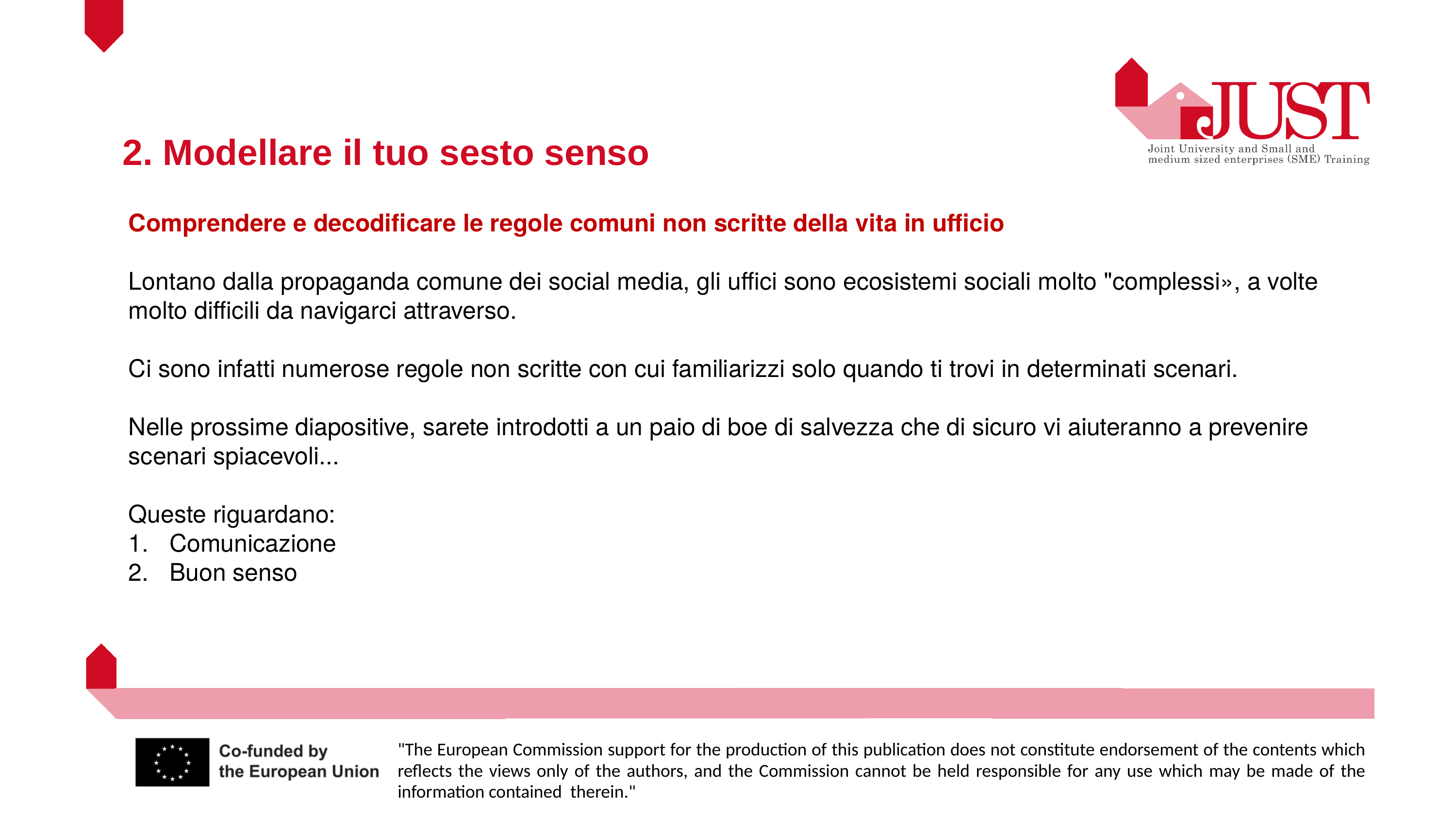

2. Modellare il tuo sesto senso

Comprendere e decodificare le regole comuni non scritte della vita in ufficio

Lontano dalla propaganda comune dei social media, gli uffici sono ecosistemi sociali molto "complessi», a volte molto difficili da navigarci attraverso.

Ci sono infatti numerose regole non scritte con cui familiarizzi solo quando ti trovi in determinati scenari.

Nelle prossime diapositive, sarete introdotti a un paio di boe di salvezza che di sicuro vi aiuteranno a prevenire scenari spiacevoli...

Queste riguardano:
Comunicazione
Buon senso